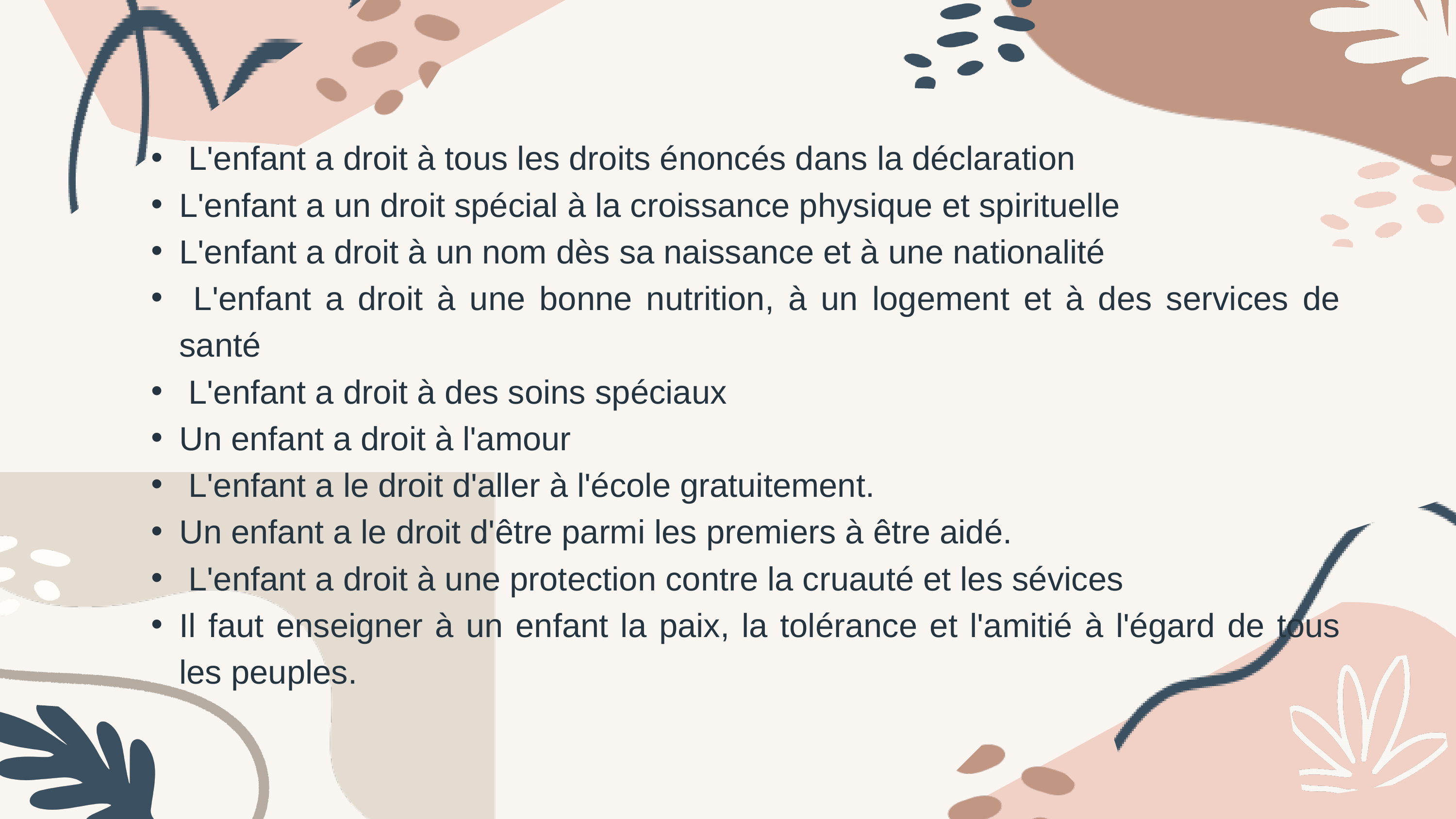

L'enfant a droit à tous les droits énoncés dans la déclaration
L'enfant a un droit spécial à la croissance physique et spirituelle
L'enfant a droit à un nom dès sa naissance et à une nationalité
 L'enfant a droit à une bonne nutrition, à un logement et à des services de santé
 L'enfant a droit à des soins spéciaux
Un enfant a droit à l'amour
 L'enfant a le droit d'aller à l'école gratuitement.
Un enfant a le droit d'être parmi les premiers à être aidé.
 L'enfant a droit à une protection contre la cruauté et les sévices
Il faut enseigner à un enfant la paix, la tolérance et l'amitié à l'égard de tous les peuples.